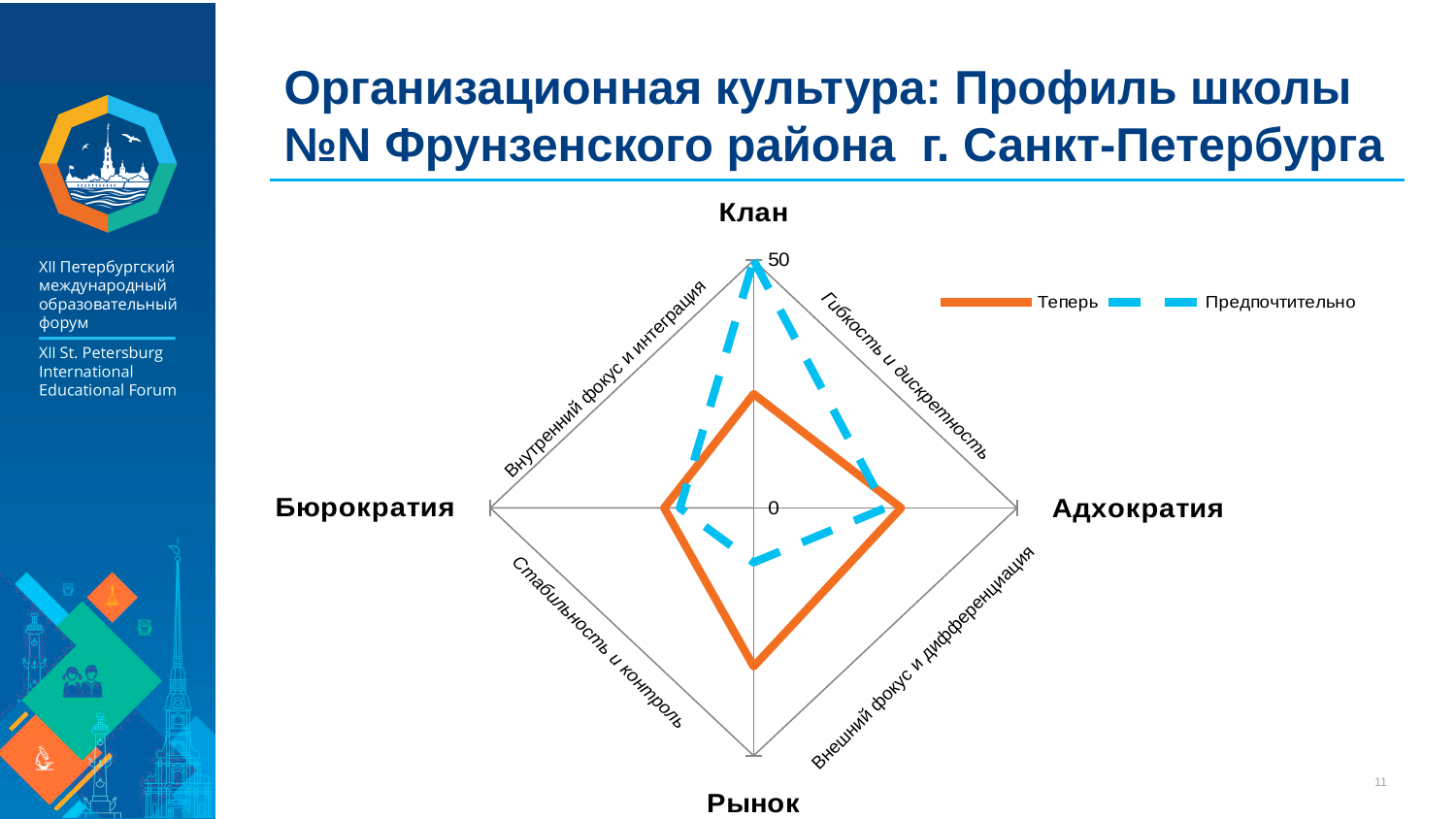

# Организационная культура: Профиль школы №N Фрунзенского района  г. Санкт-Петербурга

### Chart

| Category | Теперь  | Предпочтительно |
|---|---|---|
| Клан | 23.0 | 50.0 |
| Адхократия | 28.0 | 25.0 |
| Рынок | 32.0 | 11.0 |
| Бюрократия | 17.0 | 14.0 |
Внутренний фокус и интеграция
Гибкость и дискретность
Внешний фокус и дифференциация
Стабильность и контроль
11